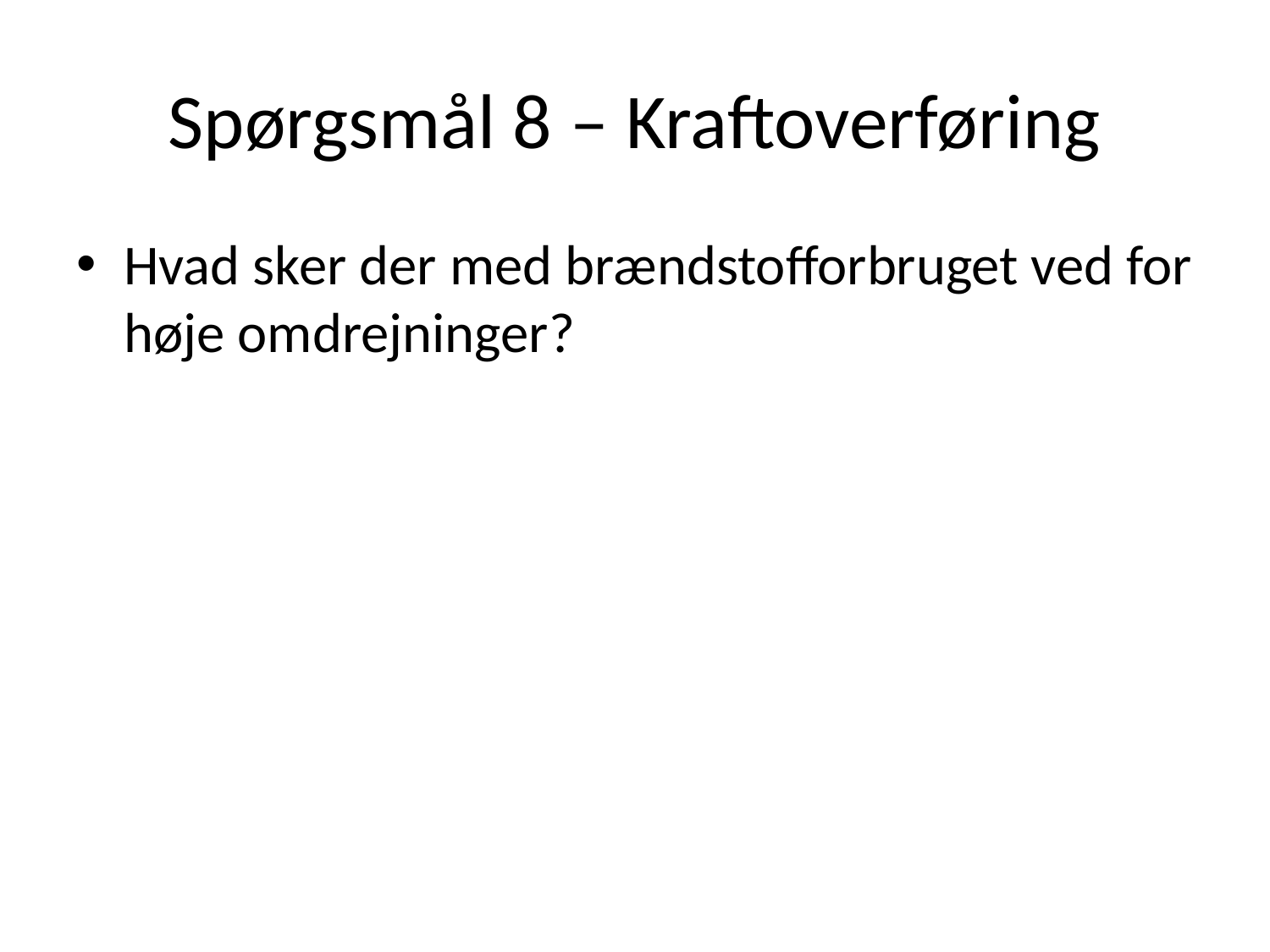

# Spørgsmål 8 – Kraftoverføring
Hvad sker der med brændstofforbruget ved for høje omdrejninger?